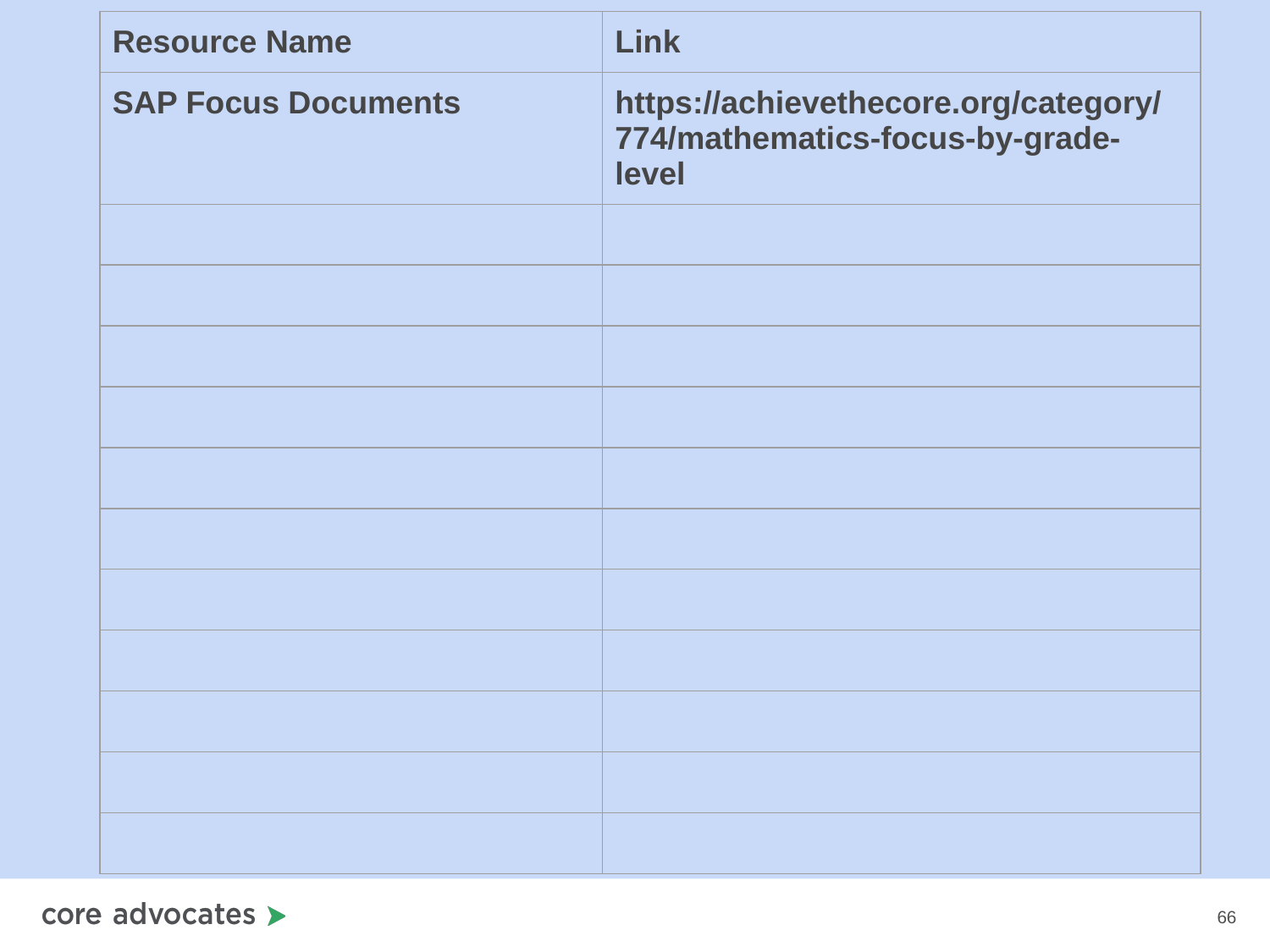

| Resource Name | Link |
| --- | --- |
| SAP Focus Documents | https://achievethecore.org/category/774/mathematics-focus-by-grade-level |
|  |  |
|  |  |
|  |  |
|  |  |
|  |  |
|  |  |
|  |  |
|  |  |
|  |  |
|  |  |
|  |  |